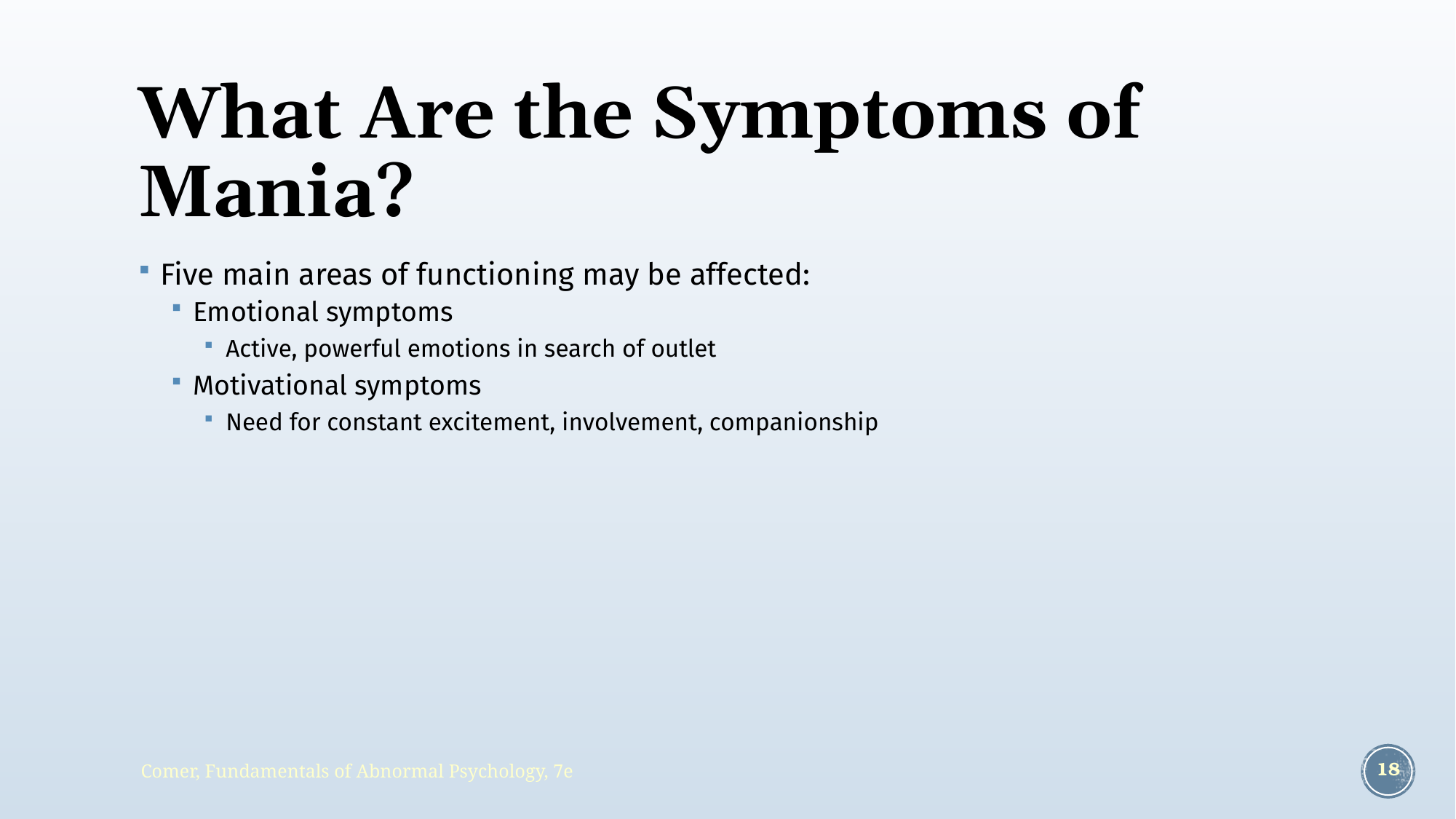

# What Are the Symptoms of Mania?
Five main areas of functioning may be affected:
Emotional symptoms
Active, powerful emotions in search of outlet
Motivational symptoms
Need for constant excitement, involvement, companionship
Comer, Fundamentals of Abnormal Psychology, 7e
18